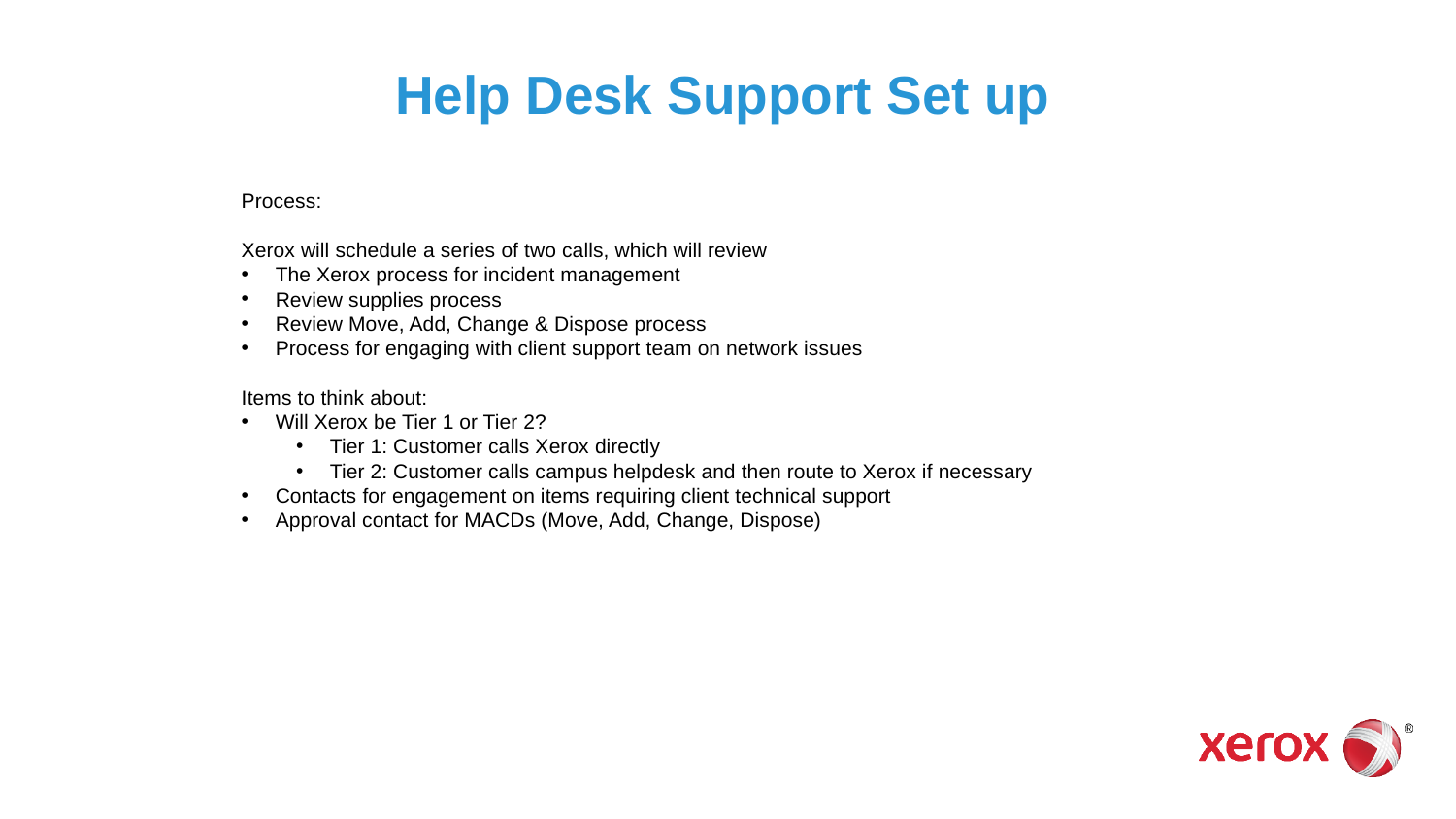

# Help Desk Support Set up
Process:

Xerox will schedule a series of two calls, which will review
The Xerox process for incident management
Review supplies process
Review Move, Add, Change & Dispose process
Process for engaging with client support team on network issues

Items to think about:
Will Xerox be Tier 1 or Tier 2?
Tier 1: Customer calls Xerox directly
Tier 2: Customer calls campus helpdesk and then route to Xerox if necessary
Contacts for engagement on items requiring client technical support
Approval contact for MACDs (Move, Add, Change, Dispose)